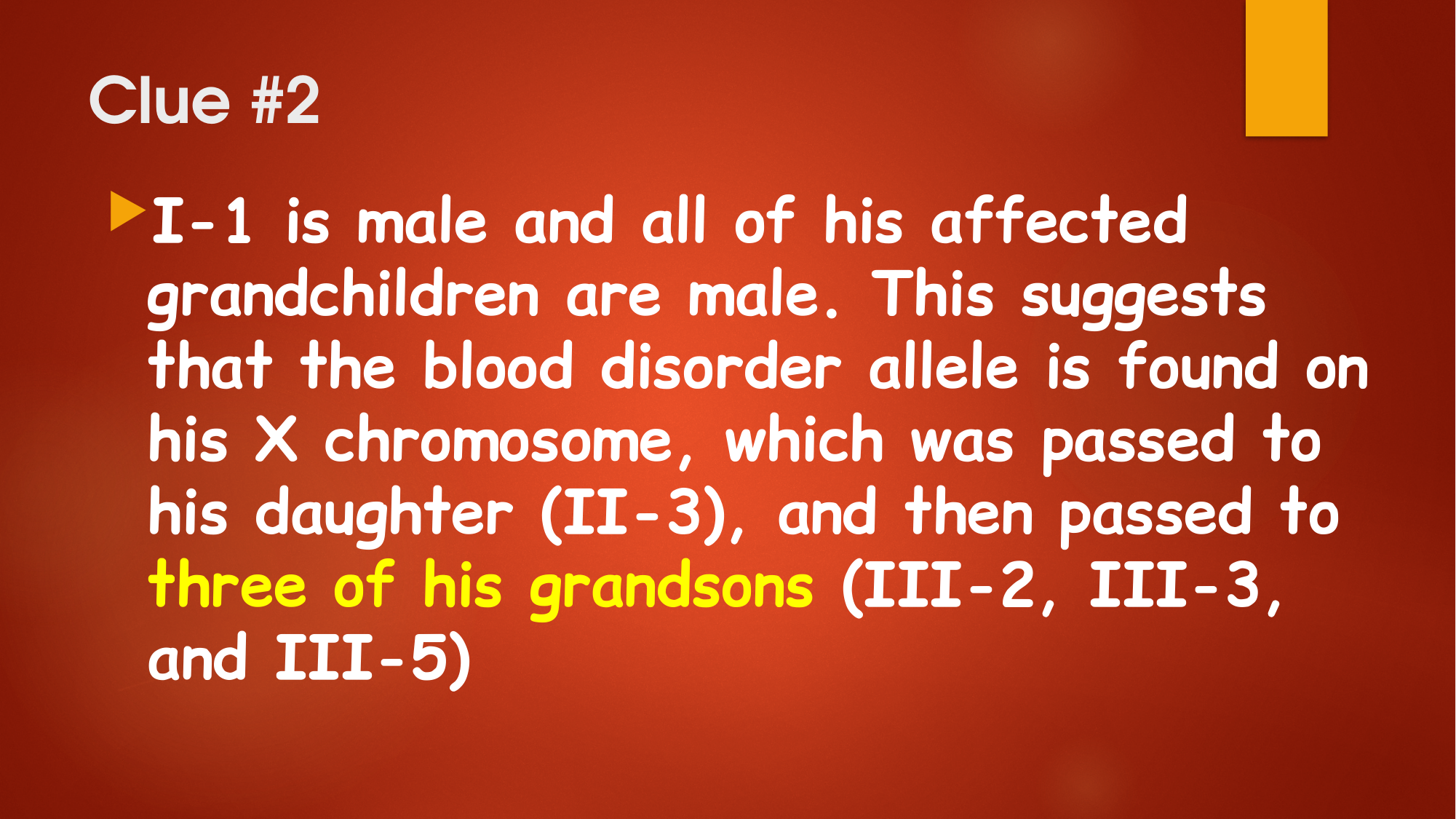

# Clue #2
I-1 is male and all of his affected grandchildren are male. This suggests that the blood disorder allele is found on his X chromosome, which was passed to his daughter (II-3), and then passed to three of his grandsons (III-2, III-3, and III-5)